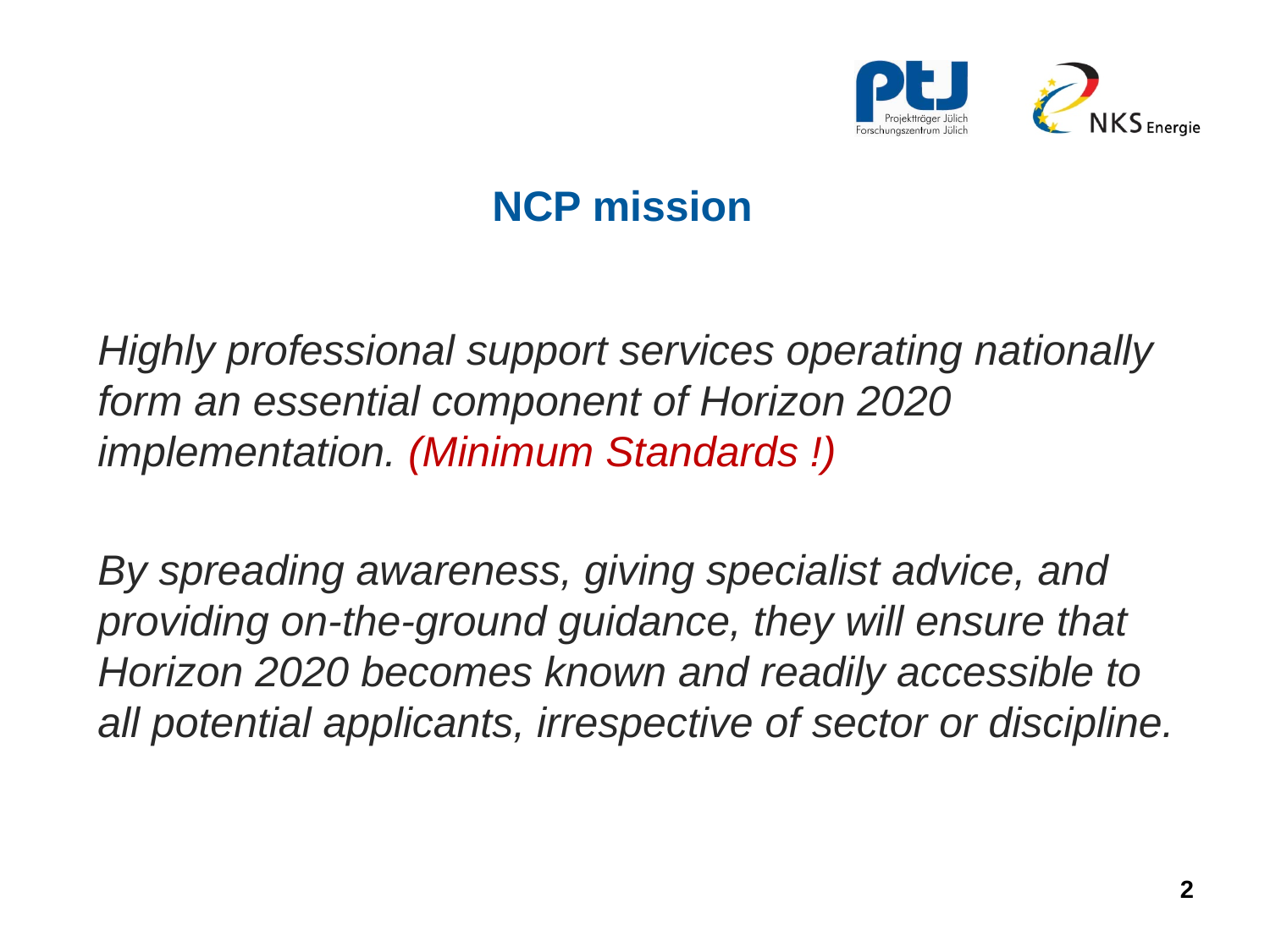

# NCP mission
Highly professional support services operating nationally form an essential component of Horizon 2020 implementation. (Minimum Standards !)

By spreading awareness, giving specialist advice, and providing on-the-ground guidance, they will ensure that Horizon 2020 becomes known and readily accessible to all potential applicants, irrespective of sector or discipline.
2